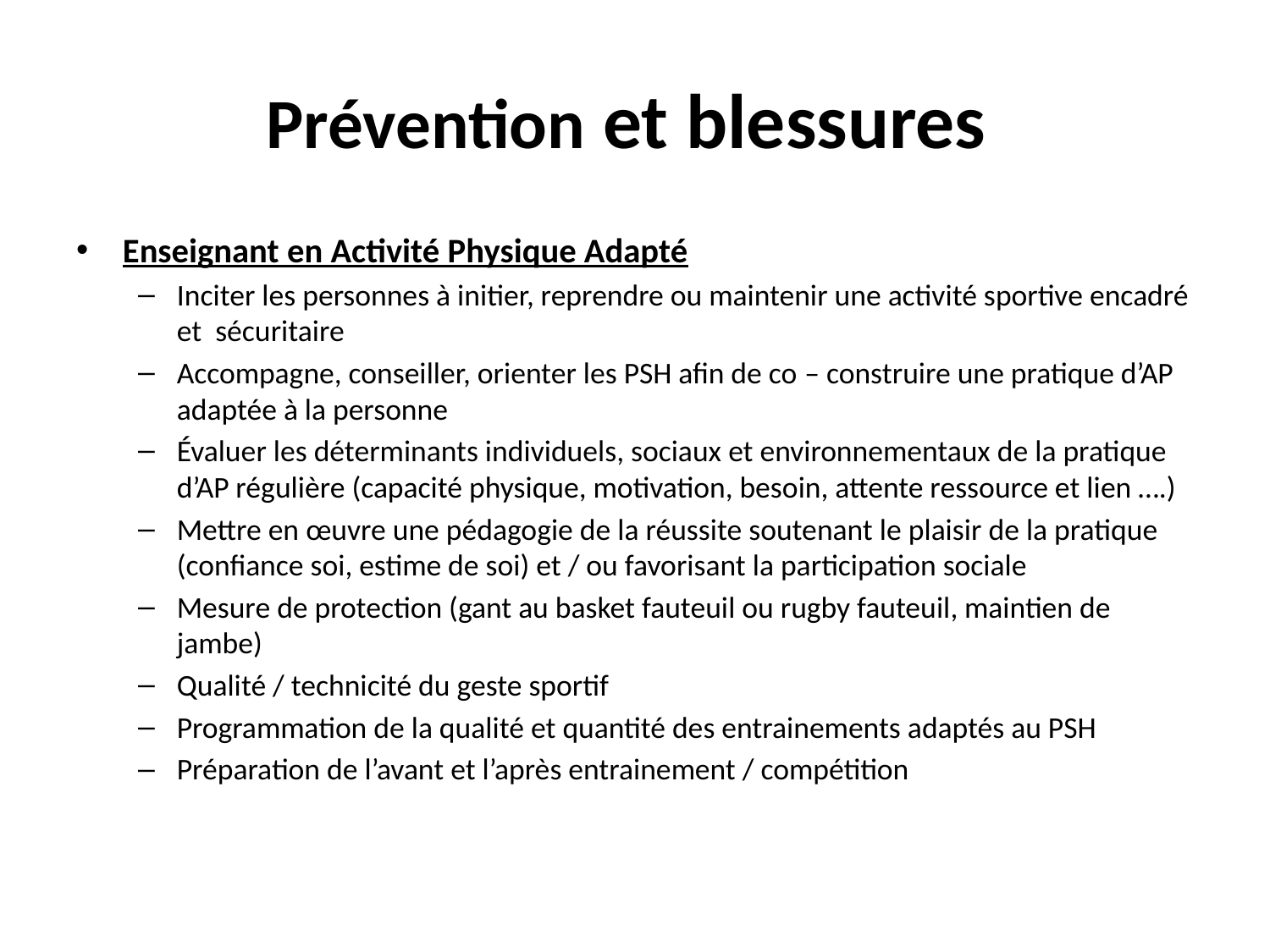

# Prévention et blessures
Enseignant en Activité Physique Adapté
Inciter les personnes à initier, reprendre ou maintenir une activité sportive encadré et  sécuritaire
Accompagne, conseiller, orienter les PSH afin de co – construire une pratique d’AP adaptée à la personne
Évaluer les déterminants individuels, sociaux et environnementaux de la pratique d’AP régulière (capacité physique, motivation, besoin, attente ressource et lien ….)
Mettre en œuvre une pédagogie de la réussite soutenant le plaisir de la pratique (confiance soi, estime de soi) et / ou favorisant la participation sociale
Mesure de protection (gant au basket fauteuil ou rugby fauteuil, maintien de jambe)
Qualité / technicité du geste sportif
Programmation de la qualité et quantité des entrainements adaptés au PSH
Préparation de l’avant et l’après entrainement / compétition